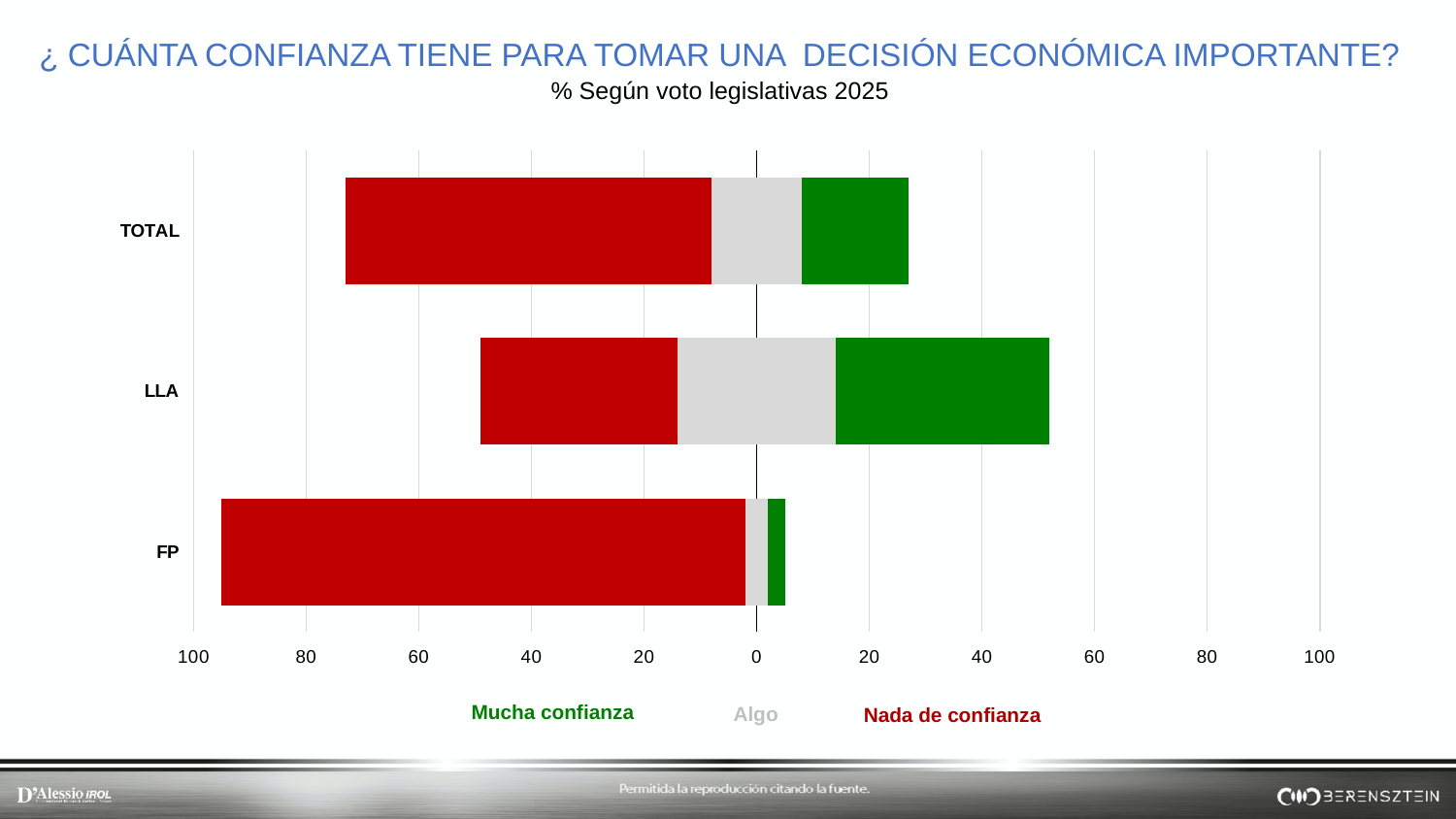

¿ CUÁNTA CONFIANZA TIENE PARA TOMAR UNA  DECISIÓN ECONÓMICA IMPORTANTE?
% Según voto legislativas 2025

### Chart

| Category | Neutral | Mucho peor | // | // | Neutral | Mucho mejor |
|---|---|---|---|---|---|---|
| TOTAL | -8.0 | -65.0 | None | None | 8.0 | 19.0 |
| LLA | -14.0 | -35.0 | None | None | 14.0 | 38.0 |
| FP | -2.0 | -93.0 | None | None | 2.0 | 3.0 |
Mucha confianza
Algo
Nada de confianza